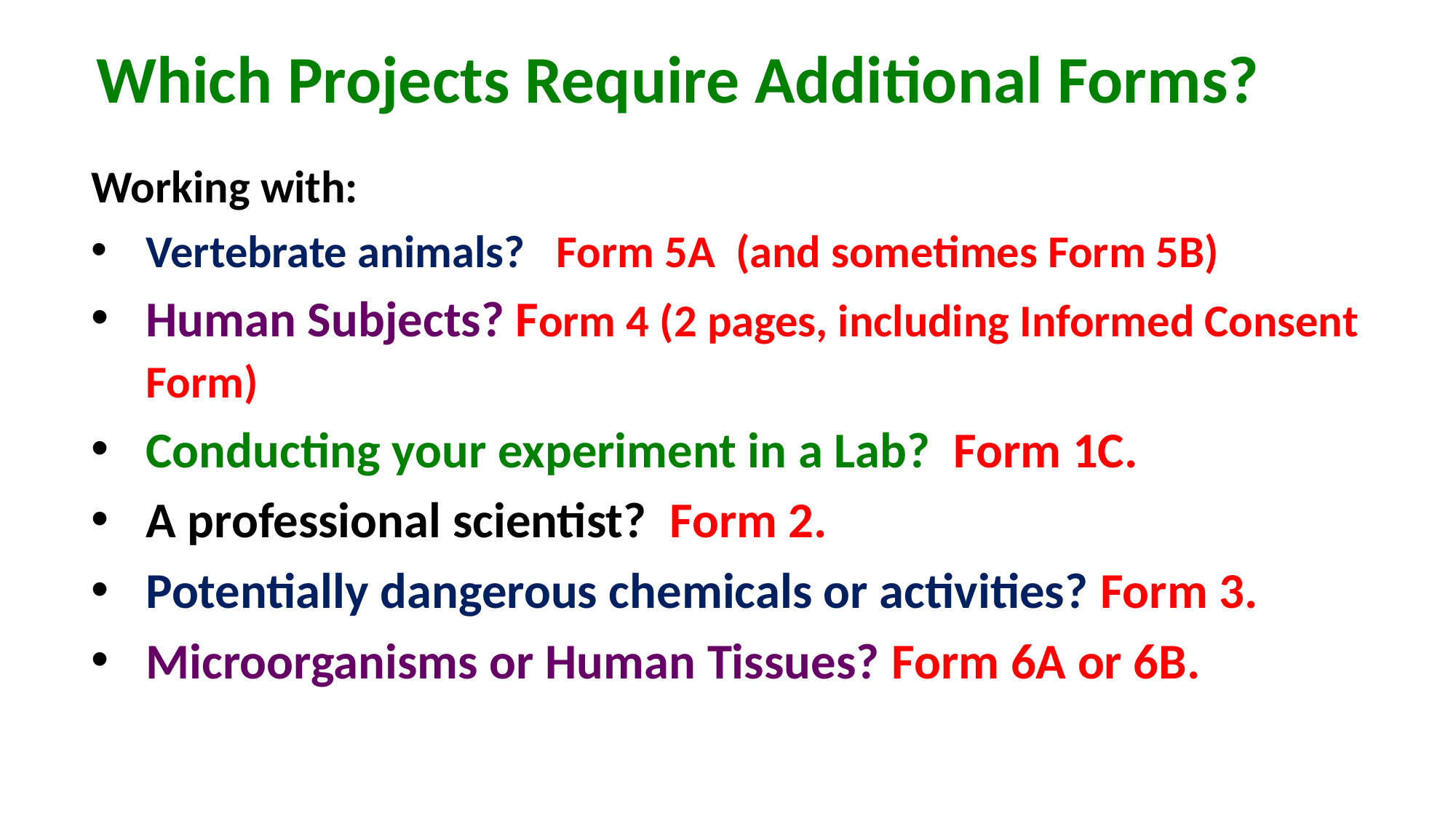

Which Projects Require Additional Forms?
Working with:
Vertebrate animals?   Form 5A  (and sometimes Form 5B)
Human Subjects? Form 4 (2 pages, including Informed Consent Form)
Conducting your experiment in a Lab?  Form 1C.
A professional scientist?  Form 2.
Potentially dangerous chemicals or activities? Form 3.
Microorganisms or Human Tissues? Form 6A or 6B.